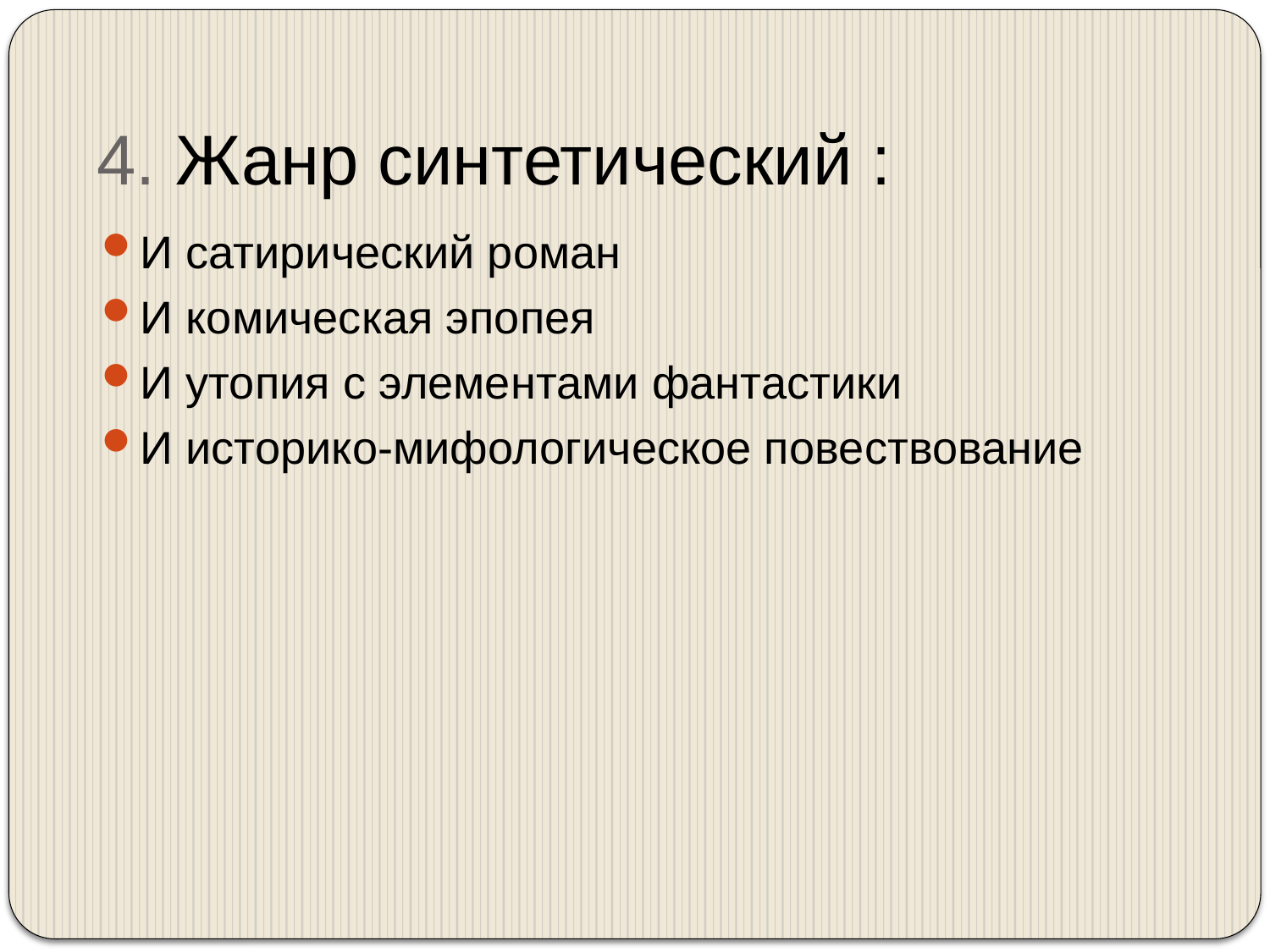

4. Жанр синтетический :
И сатирический роман
И комическая эпопея
И утопия с элементами фантастики
И историко-мифологическое повествование